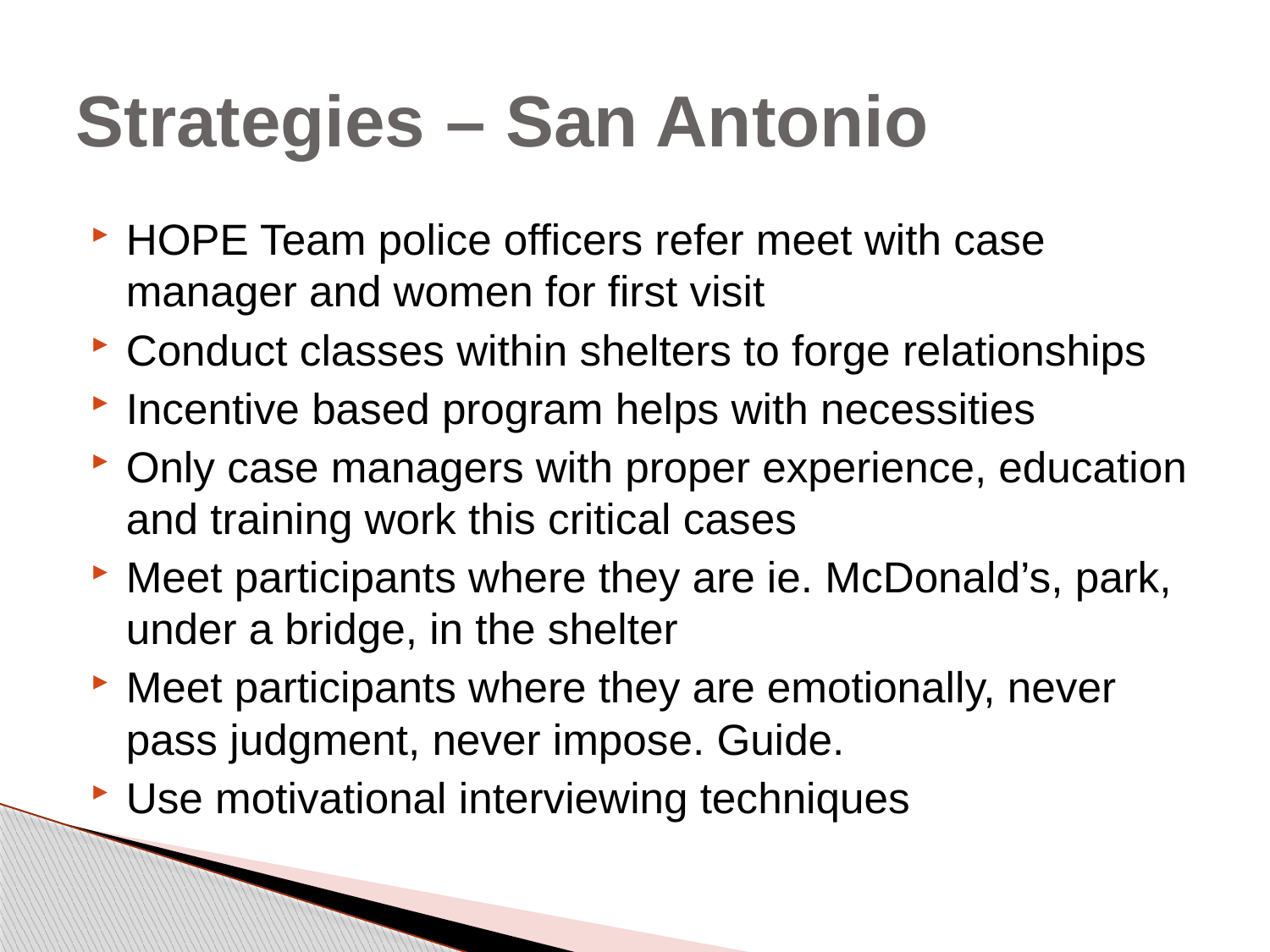

# Strategies – San Antonio
HOPE Team police officers refer meet with case manager and women for first visit
Conduct classes within shelters to forge relationships
Incentive based program helps with necessities
Only case managers with proper experience, education and training work this critical cases
Meet participants where they are ie. McDonald’s, park, under a bridge, in the shelter
Meet participants where they are emotionally, never pass judgment, never impose. Guide.
Use motivational interviewing techniques